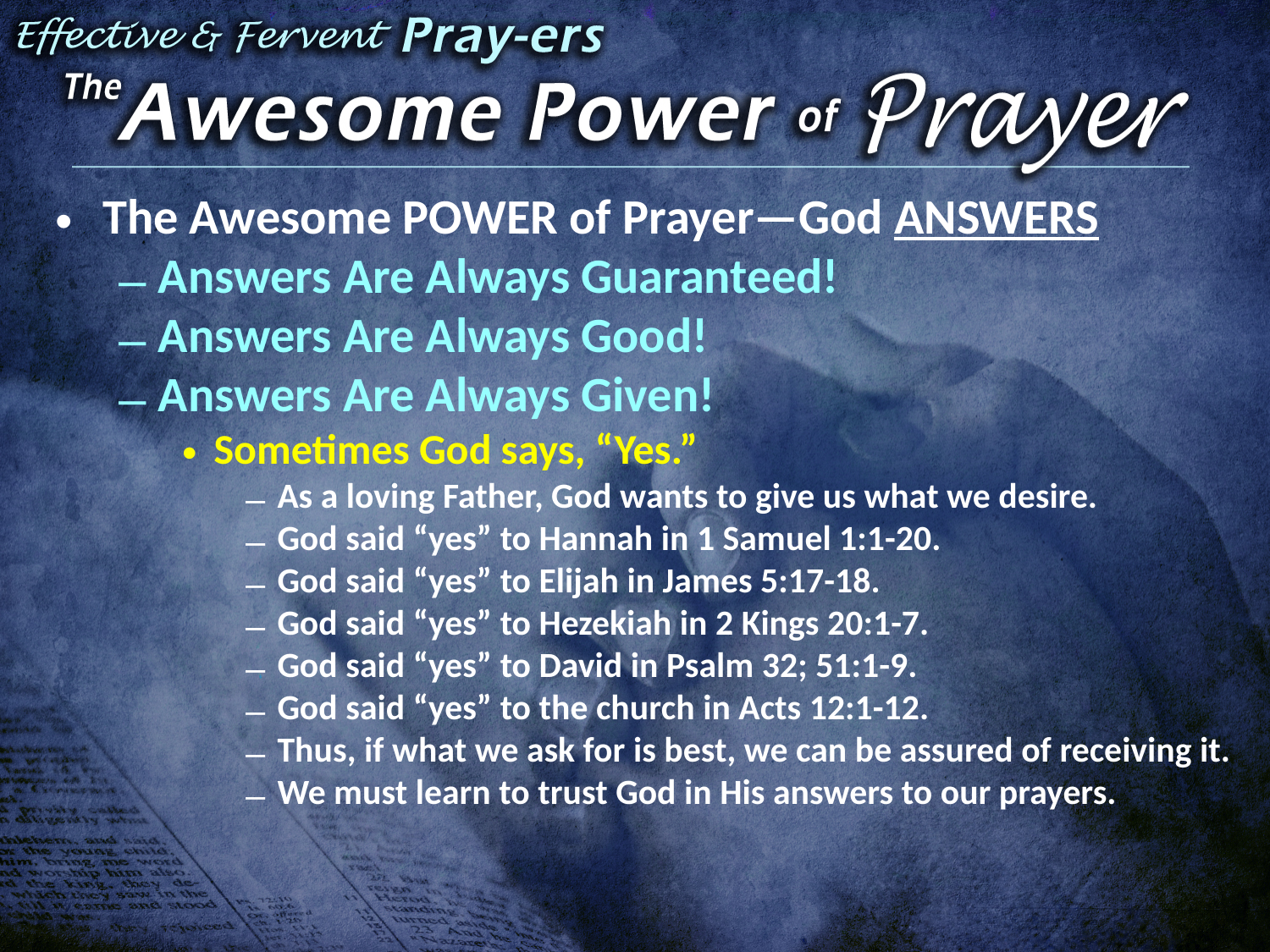

The Awesome POWER of Prayer—God ANSWERS
Answers Are Always Guaranteed!
Answers Are Always Good!
Answers Are Always Given!
Sometimes God says, “Yes.”
As a loving Father, God wants to give us what we desire.
God said “yes” to Hannah in 1 Samuel 1:1-20.
God said “yes” to Elijah in James 5:17-18.
God said “yes” to Hezekiah in 2 Kings 20:1-7.
God said “yes” to David in Psalm 32; 51:1-9.
God said “yes” to the church in Acts 12:1-12.
Thus, if what we ask for is best, we can be assured of receiving it.
We must learn to trust God in His answers to our prayers.